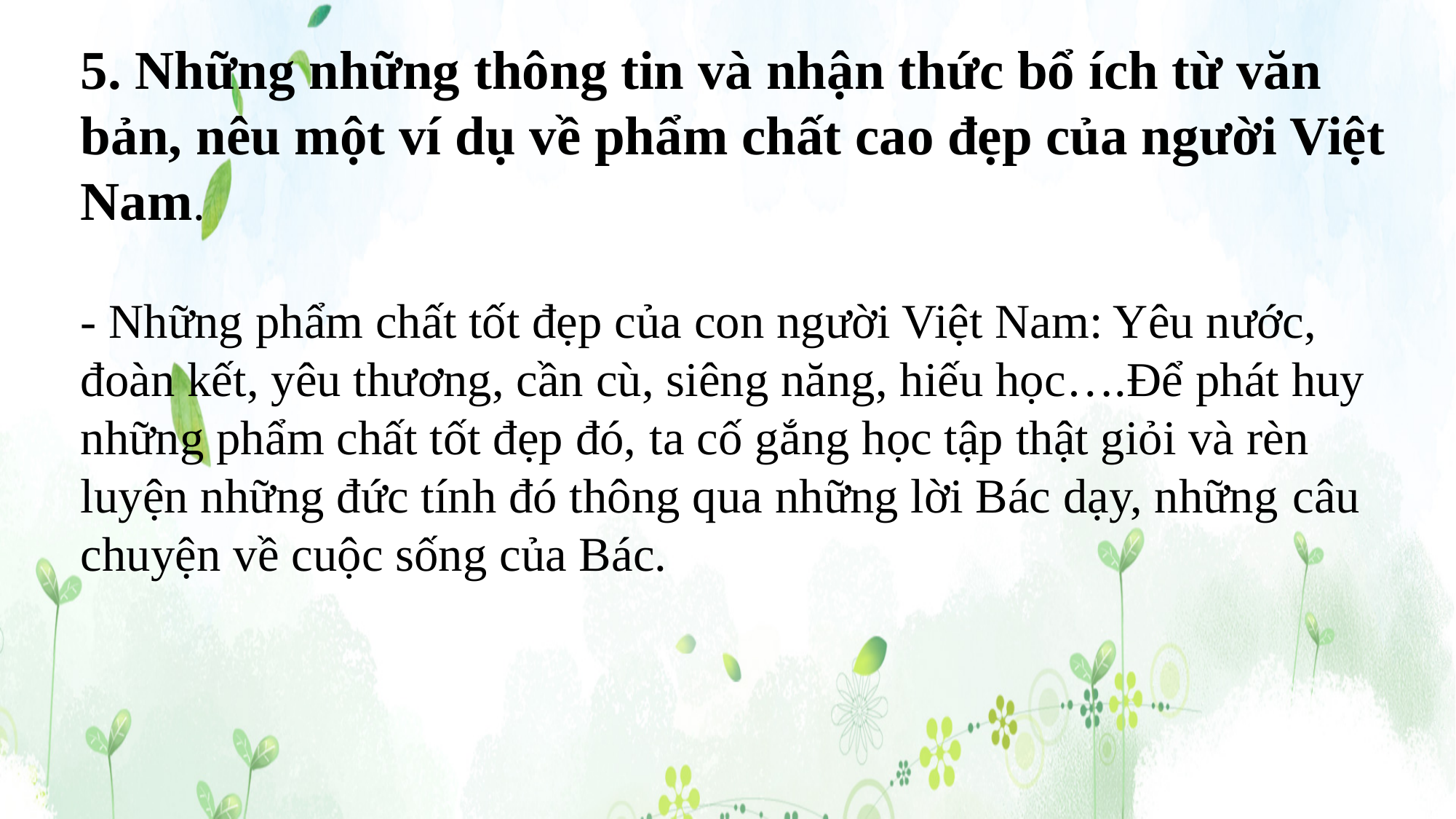

5. Những những thông tin và nhận thức bổ ích từ văn bản, nêu một ví dụ về phẩm chất cao đẹp của người Việt Nam.

- Những phẩm chất tốt đẹp của con người Việt Nam: Yêu nước, đoàn kết, yêu thương, cần cù, siêng năng, hiếu học….Để phát huy những phẩm chất tốt đẹp đó, ta cố gắng học tập thật giỏi và rèn luyện những đức tính đó thông qua những lời Bác dạy, những câu chuyện về cuộc sống của Bác.